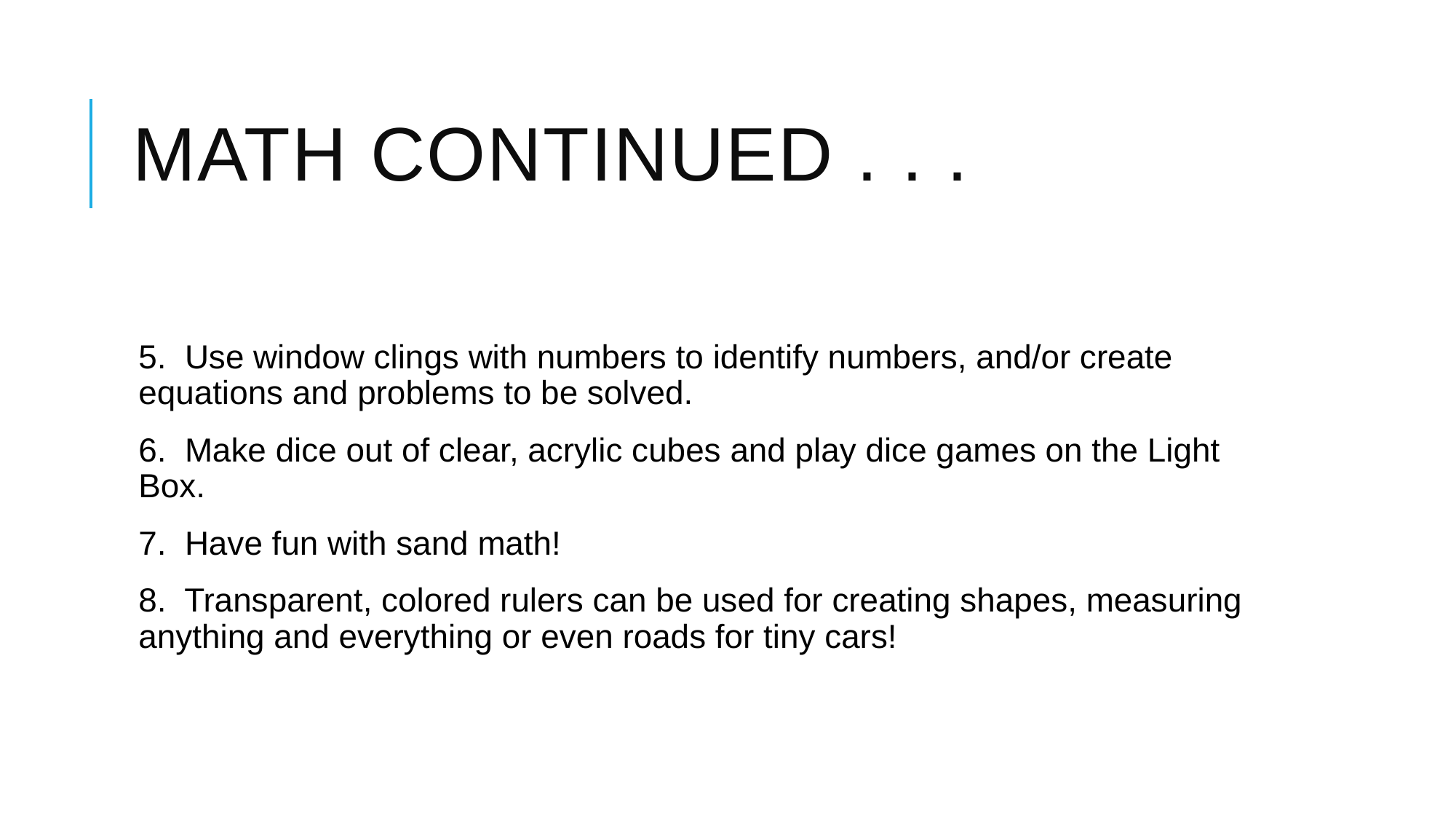

# Math Continued . . .

5.  Use window clings with numbers to identify numbers, and/or create equations and problems to be solved.
6.  Make dice out of clear, acrylic cubes and play dice games on the Light Box.
7.  Have fun with sand math!
8.  Transparent, colored rulers can be used for creating shapes, measuring anything and everything or even roads for tiny cars!